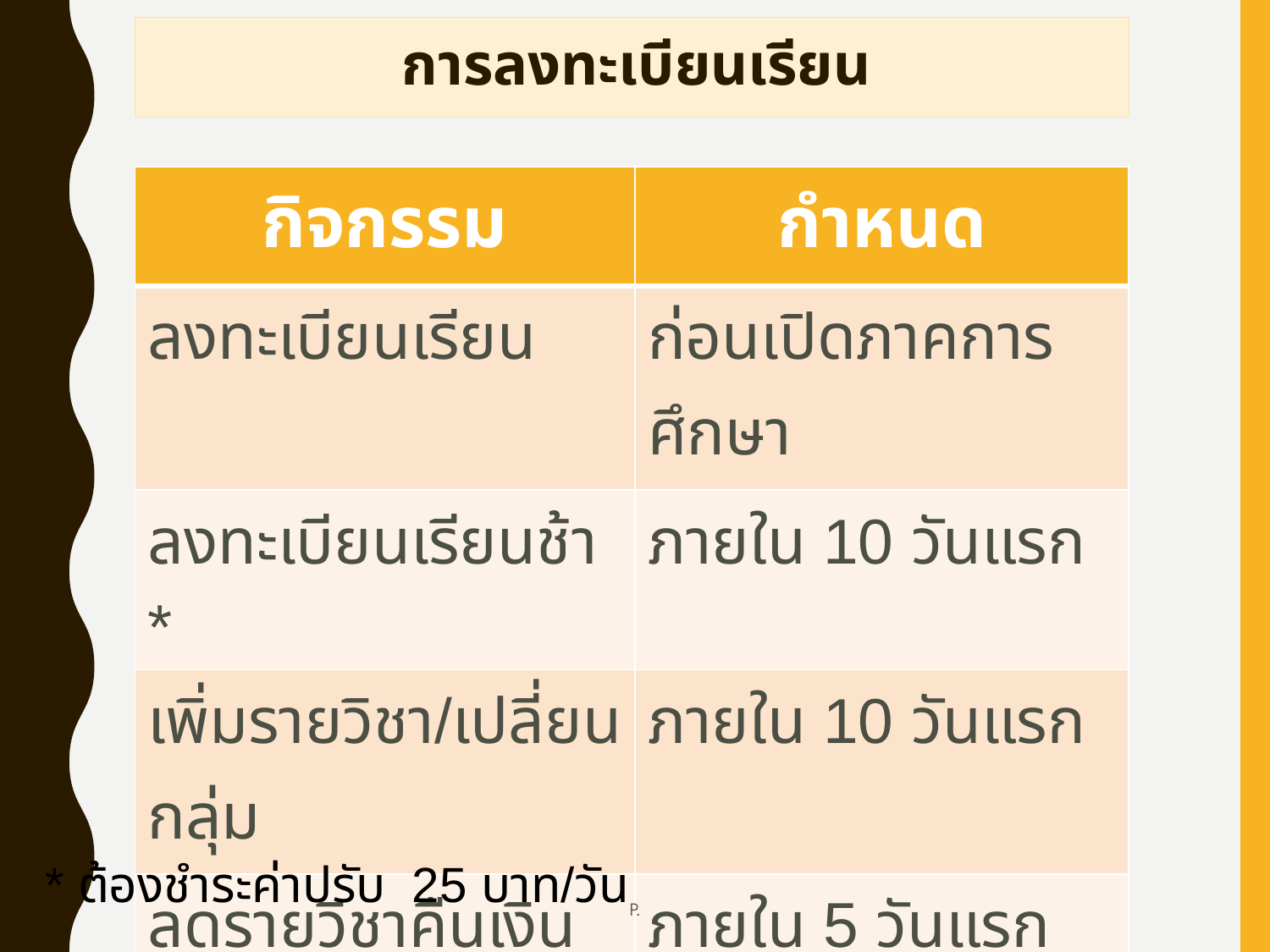

การลงทะเบียนเรียน
| กิจกรรม | กำหนด |
| --- | --- |
| ลงทะเบียนเรียน | ก่อนเปิดภาคการศึกษา |
| ลงทะเบียนเรียนช้า \* | ภายใน 10 วันแรก |
| เพิ่มรายวิชา/เปลี่ยนกลุ่ม | ภายใน 10 วันแรก |
| ลดรายวิชาคืนเงิน | ภายใน 5 วันแรก |
| ลดรายวิชา | ภายใน 5 สัปดาห์แรก |
| ถอนรายวิชา (W) | หลัง 5 - 10 สัปดาห์ |
* ต้องชำระค่าปรับ  25 บาท/วัน
P.